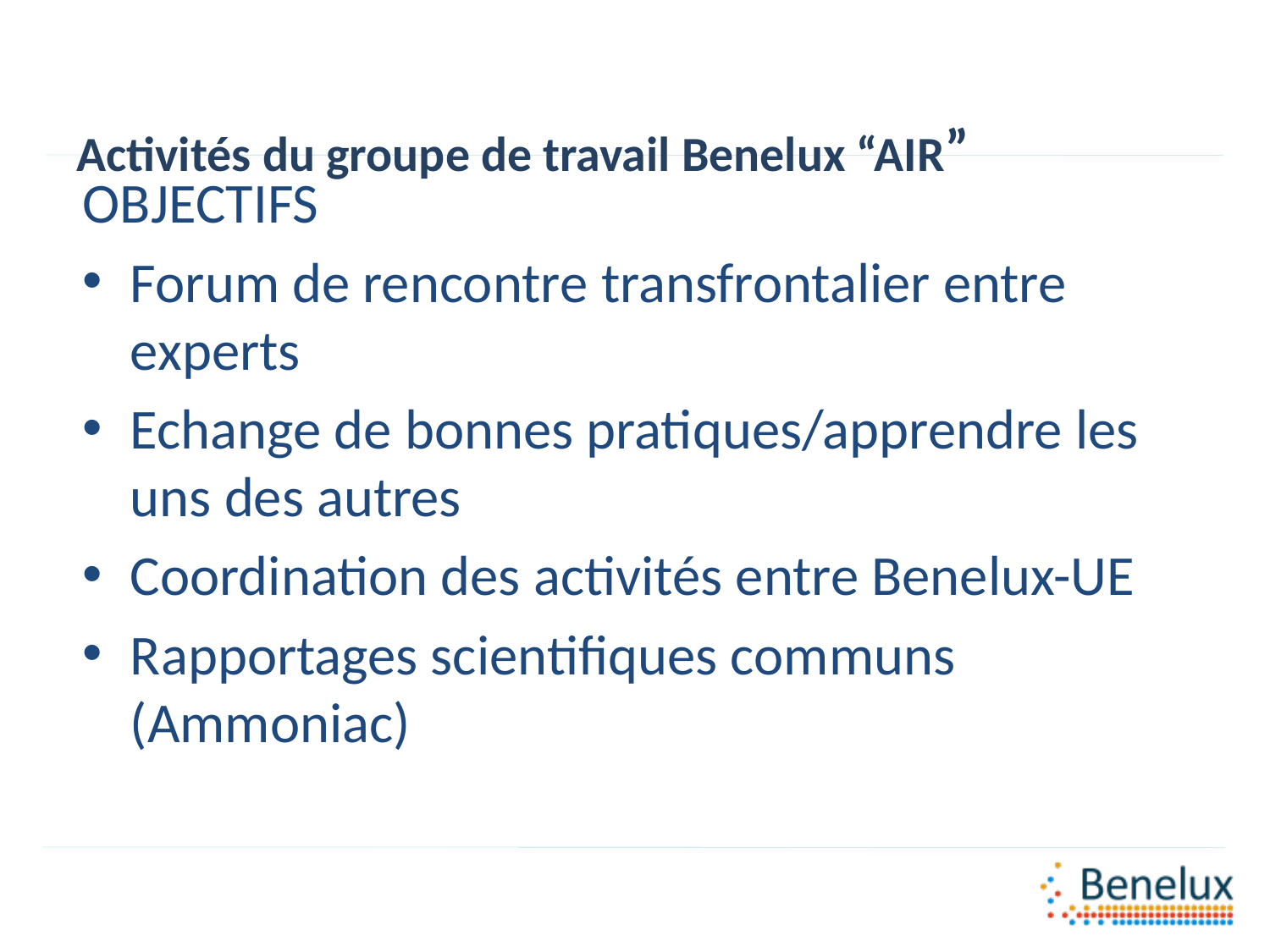

# Activités du groupe de travail Benelux “AIR”
OBJECTIFS
Forum de rencontre transfrontalier entre experts
Echange de bonnes pratiques/apprendre les uns des autres
Coordination des activités entre Benelux-UE
Rapportages scientifiques communs (Ammoniac)